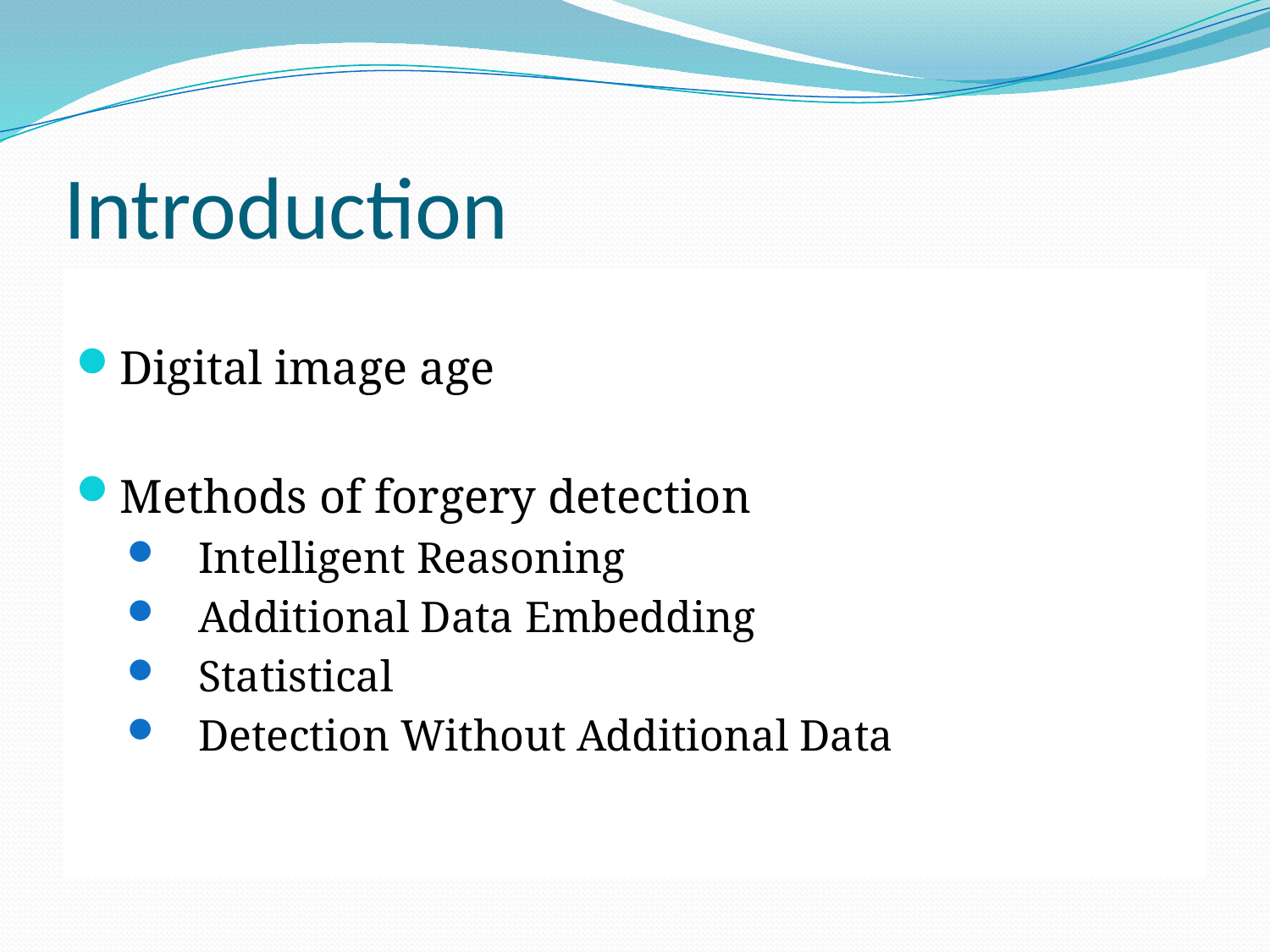

# Introduction

Digital image age

Methods of forgery detection
Intelligent Reasoning
Additional Data Embedding
Statistical
Detection Without Additional Data